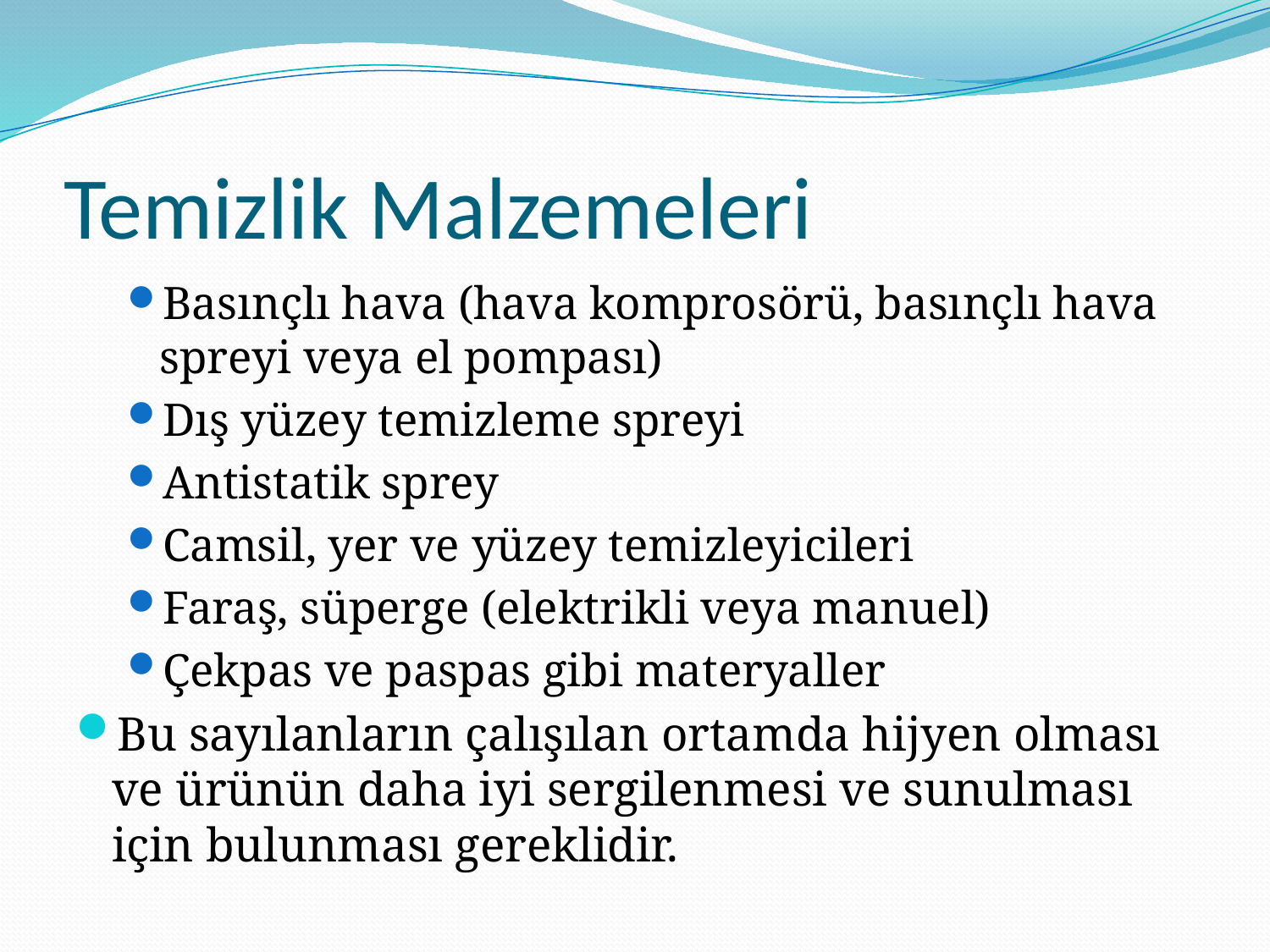

# Temizlik Malzemeleri
Basınçlı hava (hava komprosörü, basınçlı hava spreyi veya el pompası)
Dış yüzey temizleme spreyi
Antistatik sprey
Camsil, yer ve yüzey temizleyicileri
Faraş, süperge (elektrikli veya manuel)
Çekpas ve paspas gibi materyaller
Bu sayılanların çalışılan ortamda hijyen olması ve ürünün daha iyi sergilenmesi ve sunulması için bulunması gereklidir.